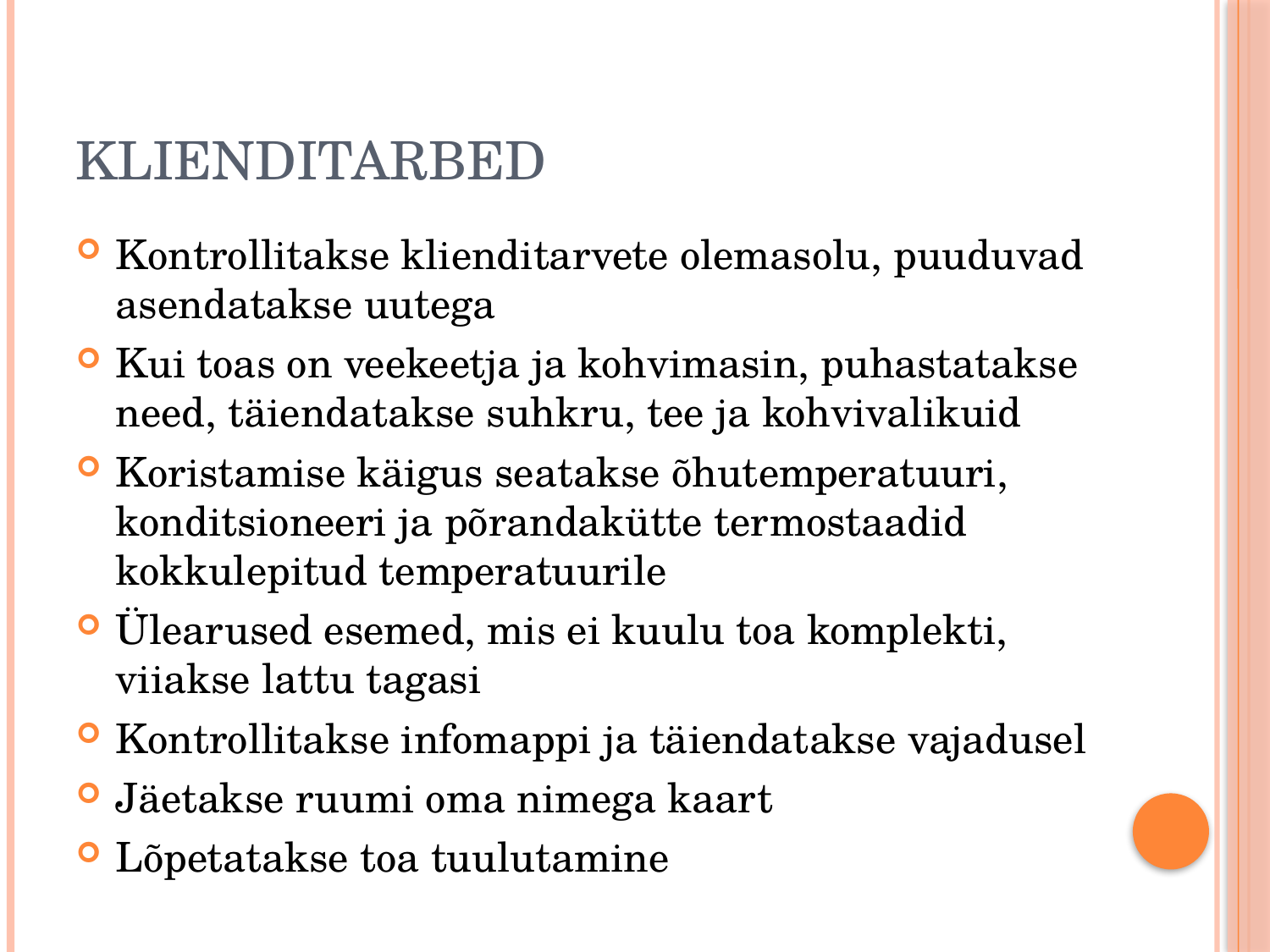

# klienditarbed
Kontrollitakse klienditarvete olemasolu, puuduvad asendatakse uutega
Kui toas on veekeetja ja kohvimasin, puhastatakse need, täiendatakse suhkru, tee ja kohvivalikuid
Koristamise käigus seatakse õhutemperatuuri, konditsioneeri ja põrandakütte termostaadid kokkulepitud temperatuurile
Ülearused esemed, mis ei kuulu toa komplekti, viiakse lattu tagasi
Kontrollitakse infomappi ja täiendatakse vajadusel
Jäetakse ruumi oma nimega kaart
Lõpetatakse toa tuulutamine